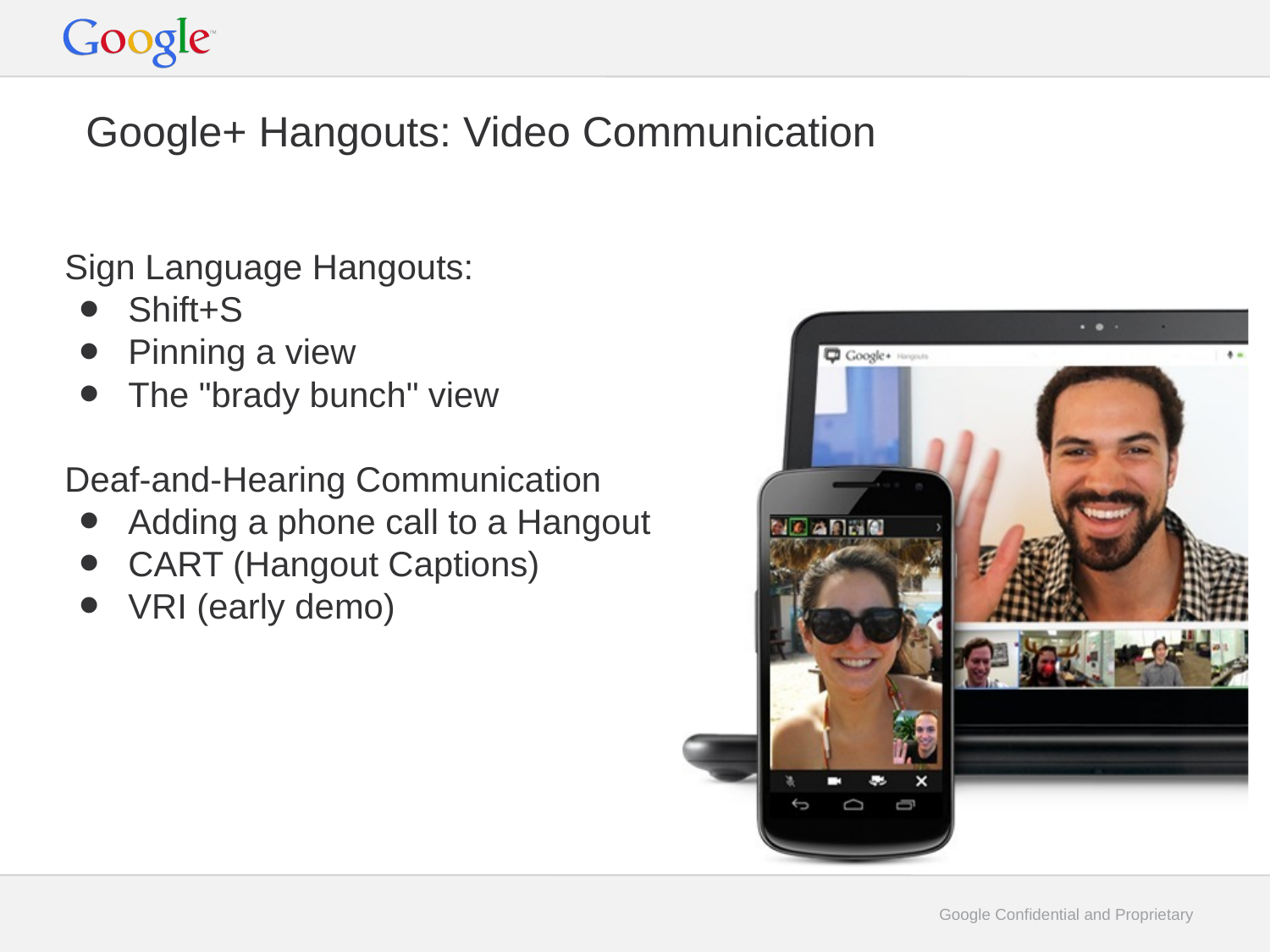

# Google+ Hangouts: Video Communication
Sign Language Hangouts:
Shift+S
Pinning a view
The "brady bunch" view

Deaf-and-Hearing Communication
Adding a phone call to a Hangout
CART (Hangout Captions)
VRI (early demo)